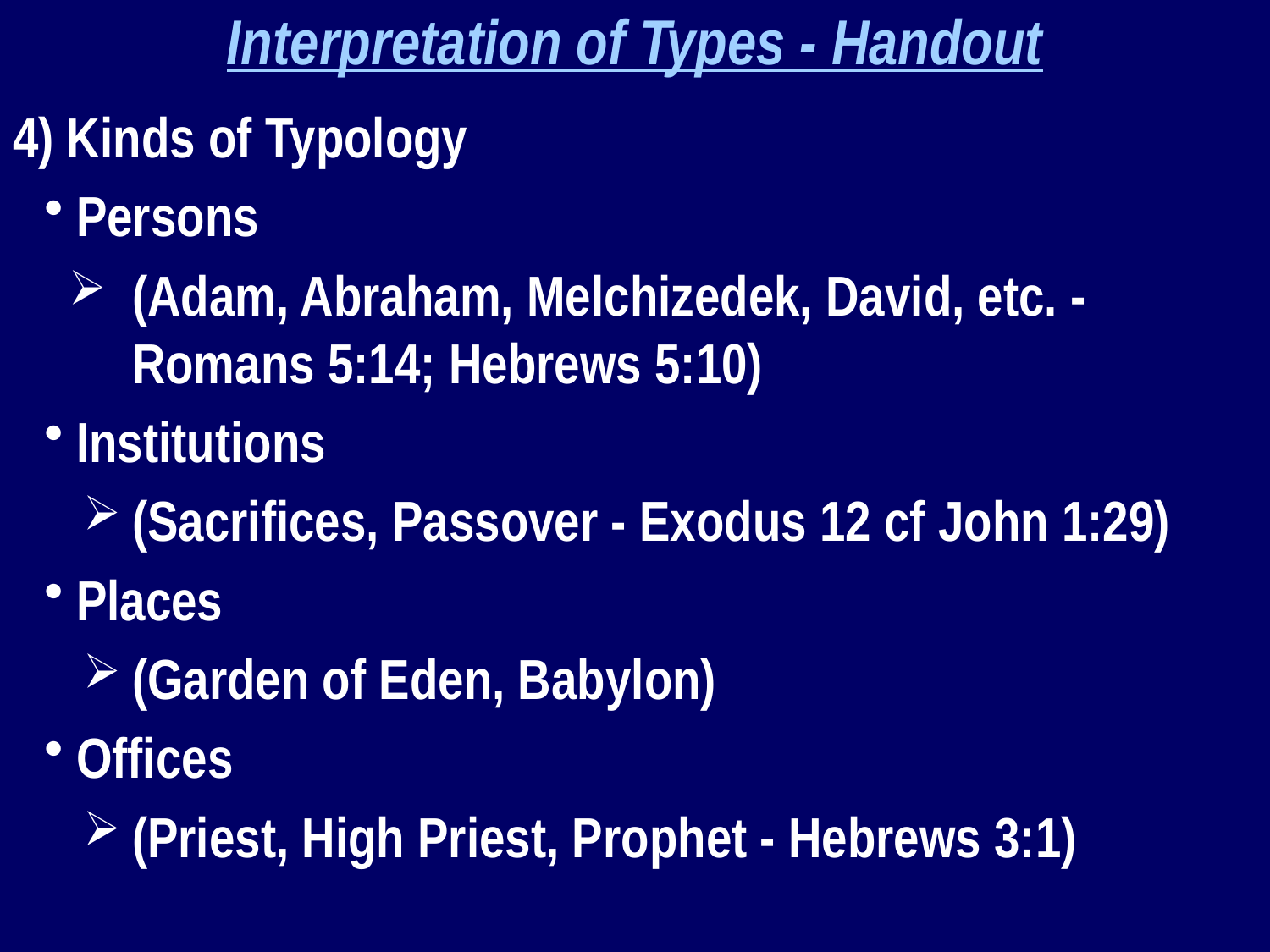

Interpretation of Types - Handout
4) Kinds of Typology
Persons
(Adam, Abraham, Melchizedek, David, etc. - Romans 5:14; Hebrews 5:10)
Institutions
(Sacrifices, Passover - Exodus 12 cf John 1:29)
Places
(Garden of Eden, Babylon)
Offices
(Priest, High Priest, Prophet - Hebrews 3:1)